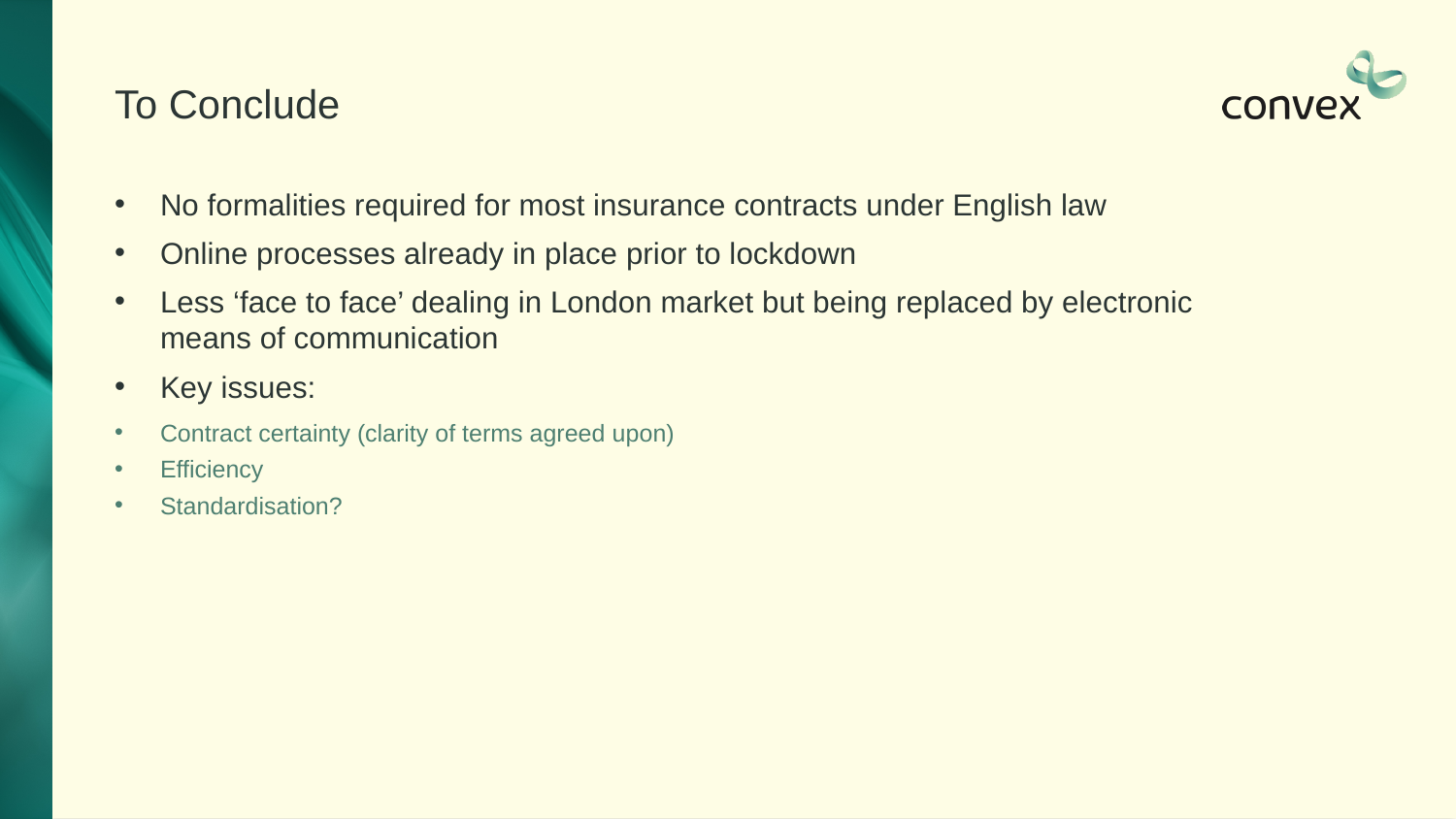

# To Conclude
No formalities required for most insurance contracts under English law
Online processes already in place prior to lockdown
Less ‘face to face’ dealing in London market but being replaced by electronic means of communication
Key issues:
Contract certainty (clarity of terms agreed upon)
Efficiency
Standardisation?